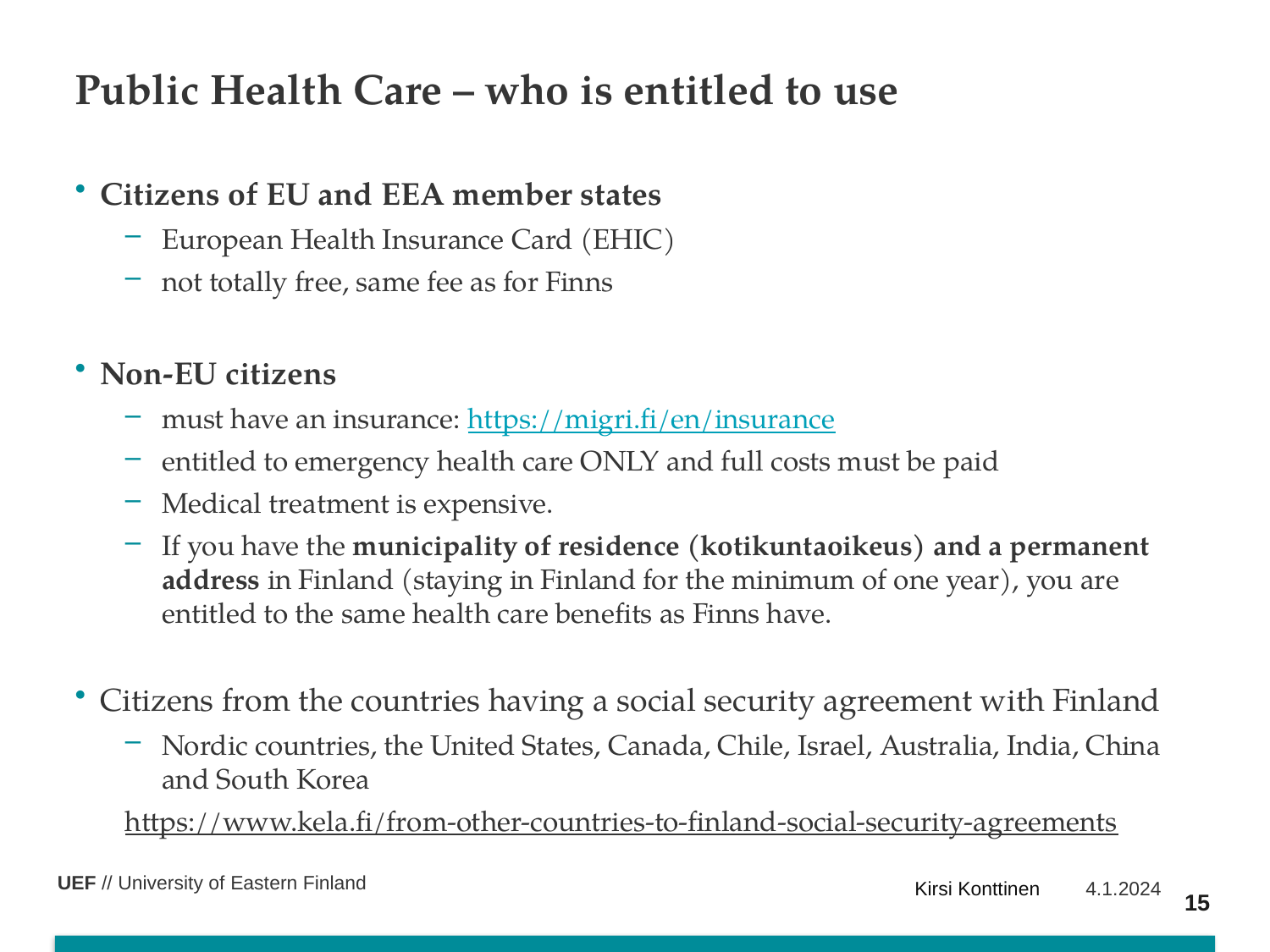

Public Health Care – who is entitled to use

Citizens of EU and EEA member states
European Health Insurance Card (EHIC)
not totally free, same fee as for Finns

Non-EU citizens
must have an insurance: https://migri.fi/en/insurance
entitled to emergency health care ONLY and full costs must be paid
Medical treatment is expensive.
If you have the municipality of residence (kotikuntaoikeus) and a permanent address in Finland (staying in Finland for the minimum of one year), you are  entitled to the same health care benefits as Finns have.

Citizens from the countries having a social security agreement with Finland
Nordic countries, the United States, Canada, Chile, Israel, Australia, India, China and South Korea
https://www.kela.fi/from-other-countries-to-finland-social-security-agreements
Kirsi Konttinen
4.1.2024

15